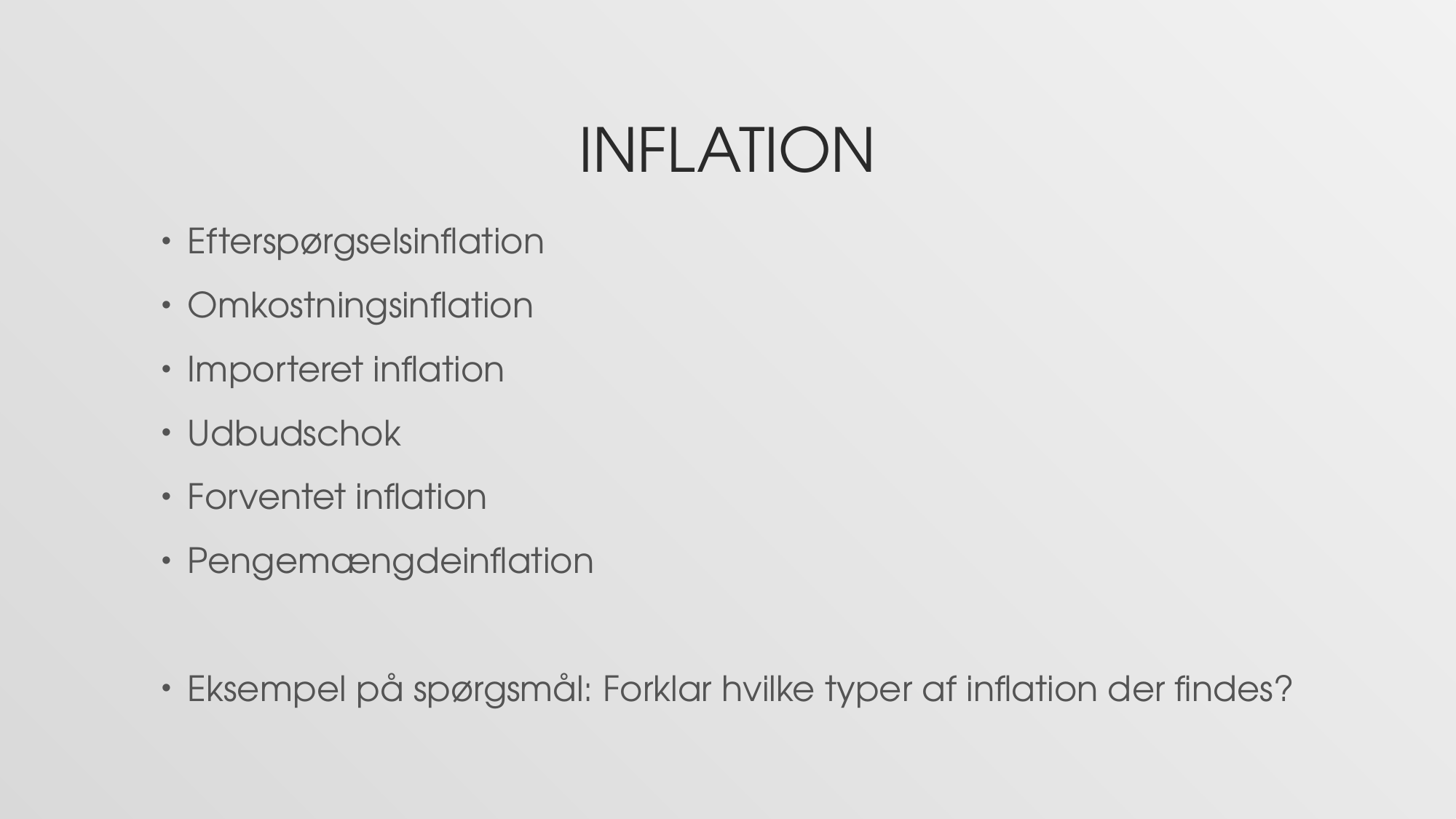

# Inflation
Efterspørgselsinflation
Omkostningsinflation
Importeret inflation
Udbudschok
Forventet inflation
Pengemængdeinflation

Eksempel på spørgsmål: Forklar hvilke typer af inflation der findes?